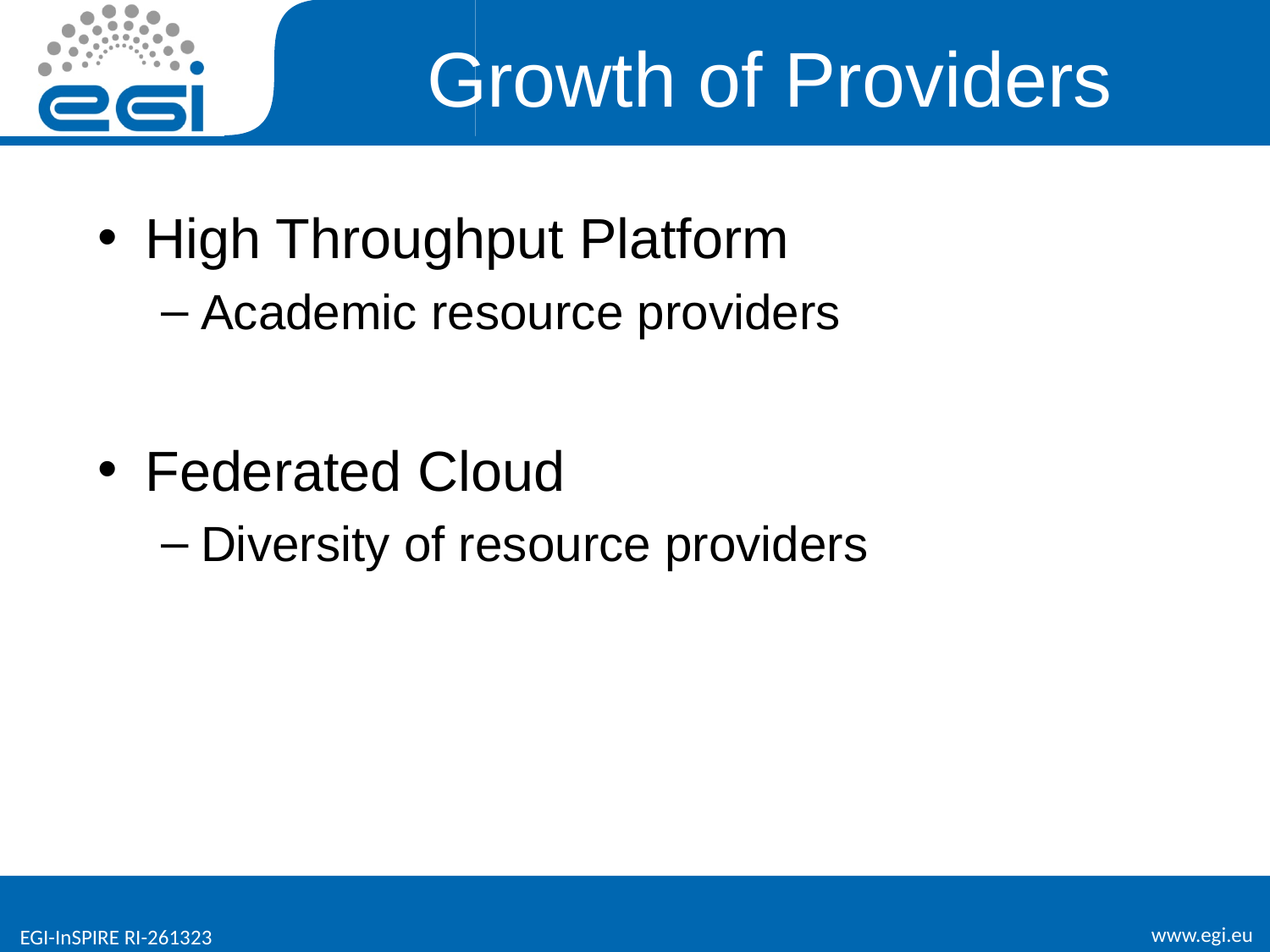

# Growth of Providers
High Throughput Platform
Academic resource providers

Federated Cloud
Diversity of resource providers